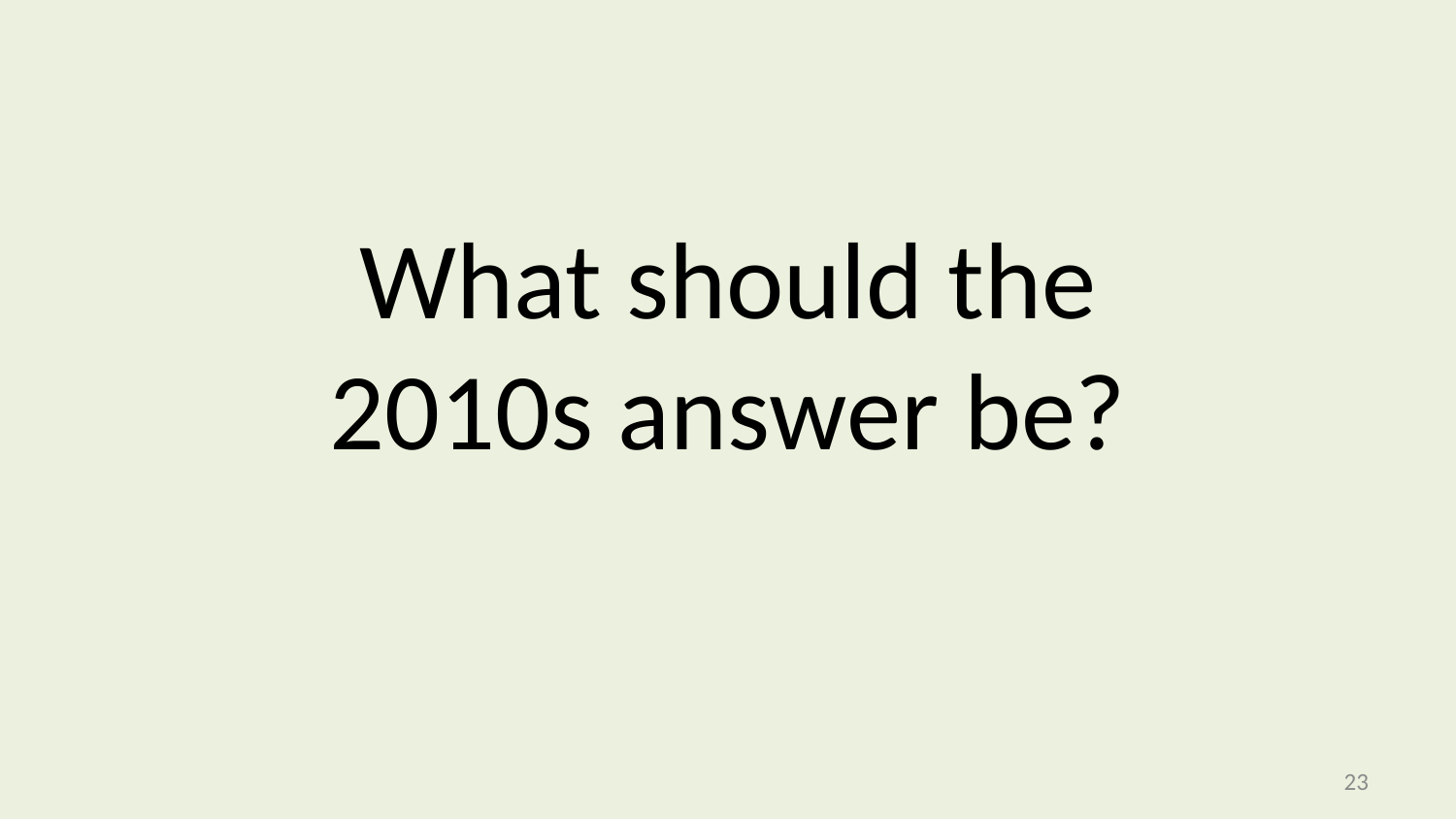

# What should the 2010s answer be?
23